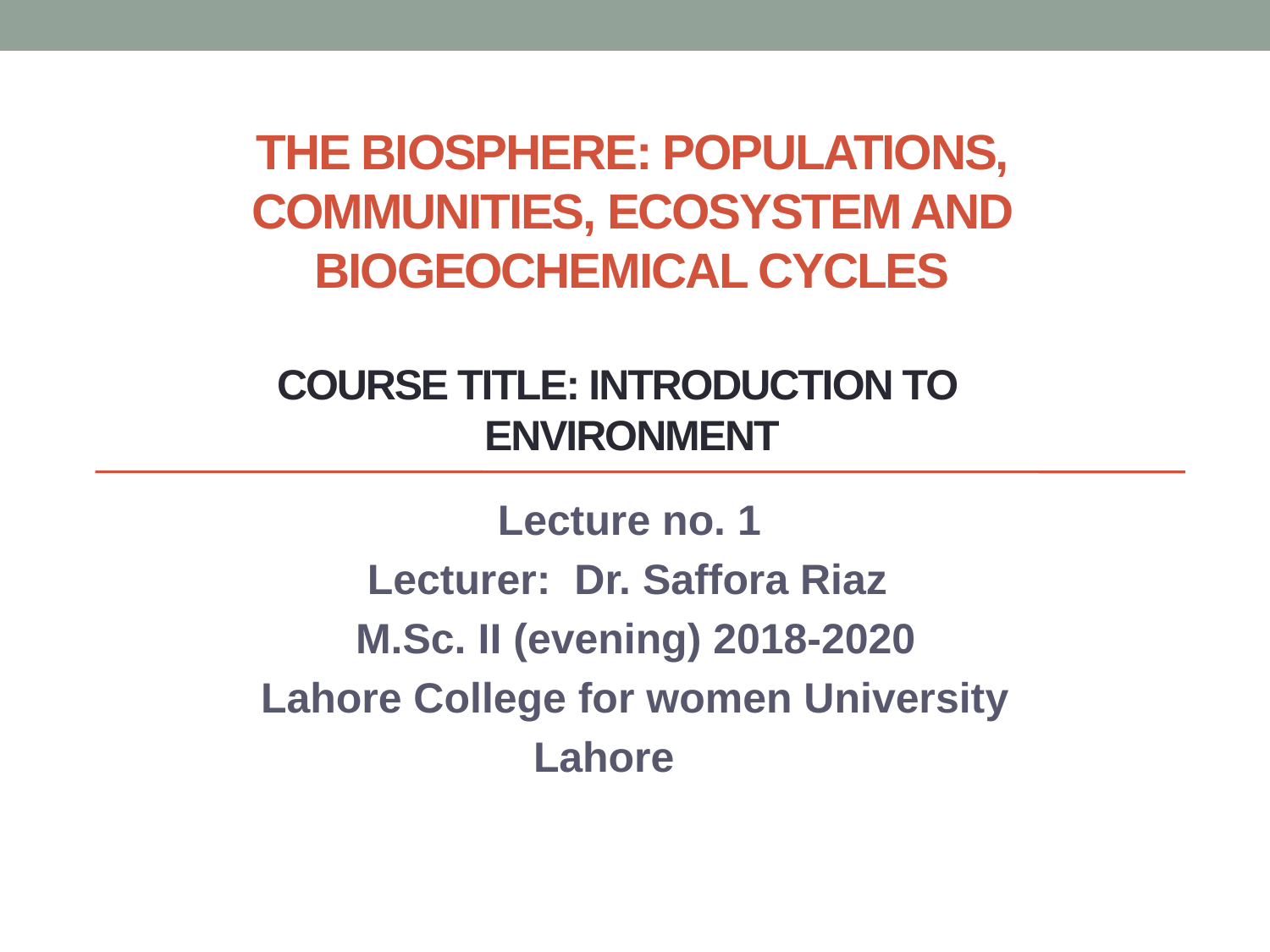

# The biosphere: populations, communities, ecosystem and biogeochemical cycles course title: introduction to    environment
                                Lecture no. 1
                     Lecturer:  Dr. Saffora Riaz
                    M.Sc. II (evening) 2018-2020
            Lahore College for women University
                                   Lahore